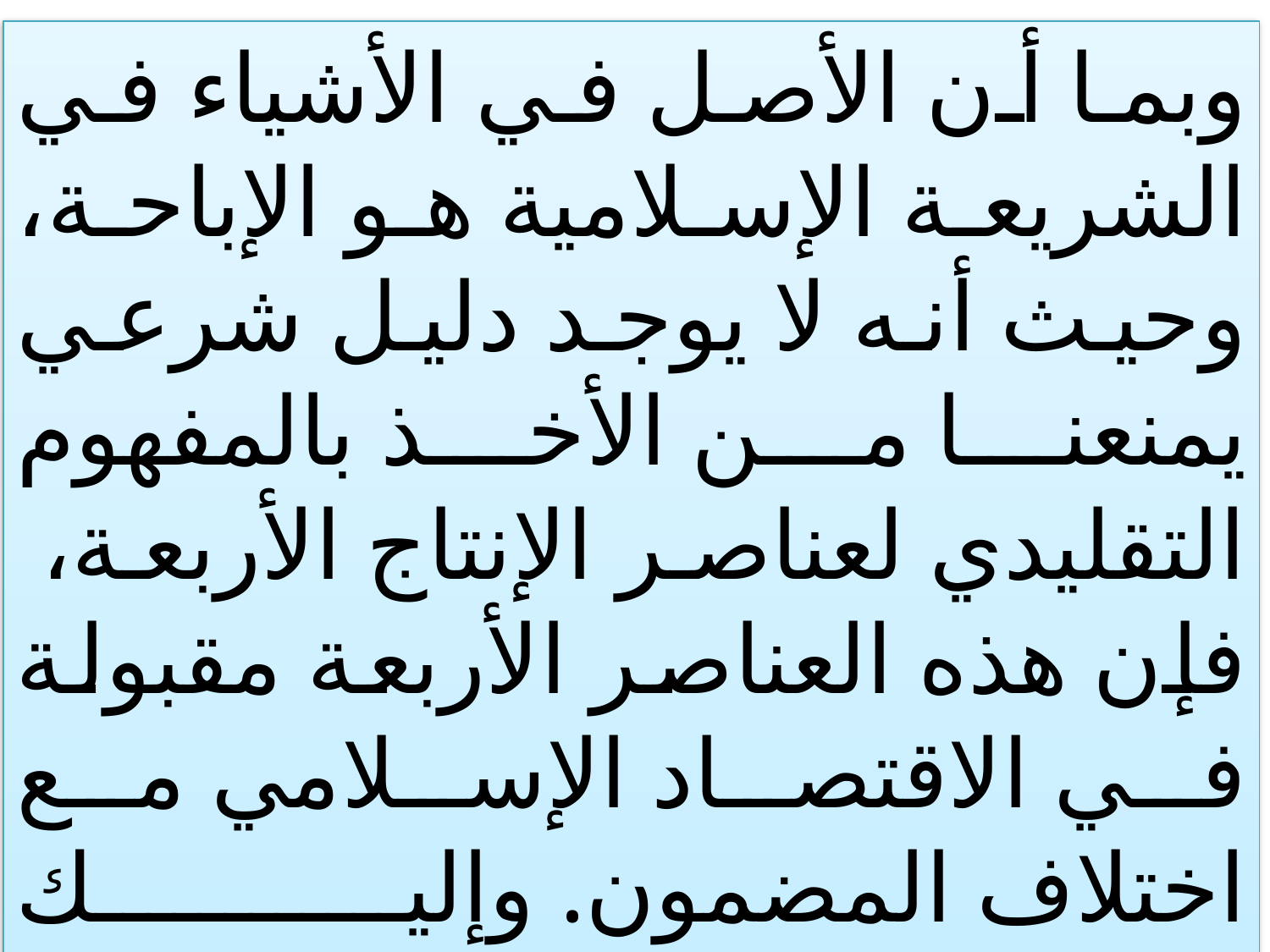

وبما أن الأصل في الأشياء في الشريعة الإسلامية هو الإباحة، وحيث أنه لا يوجد دليل شرعي يمنعنا من الأخذ بالمفهوم التقليدي لعناصر الإنتاج الأربعة،  فإن هذه العناصر الأربعة مقبولة في الاقتصاد الإسلامي مع اختلاف المضمون. وإليك التفصيل الآتي:

54